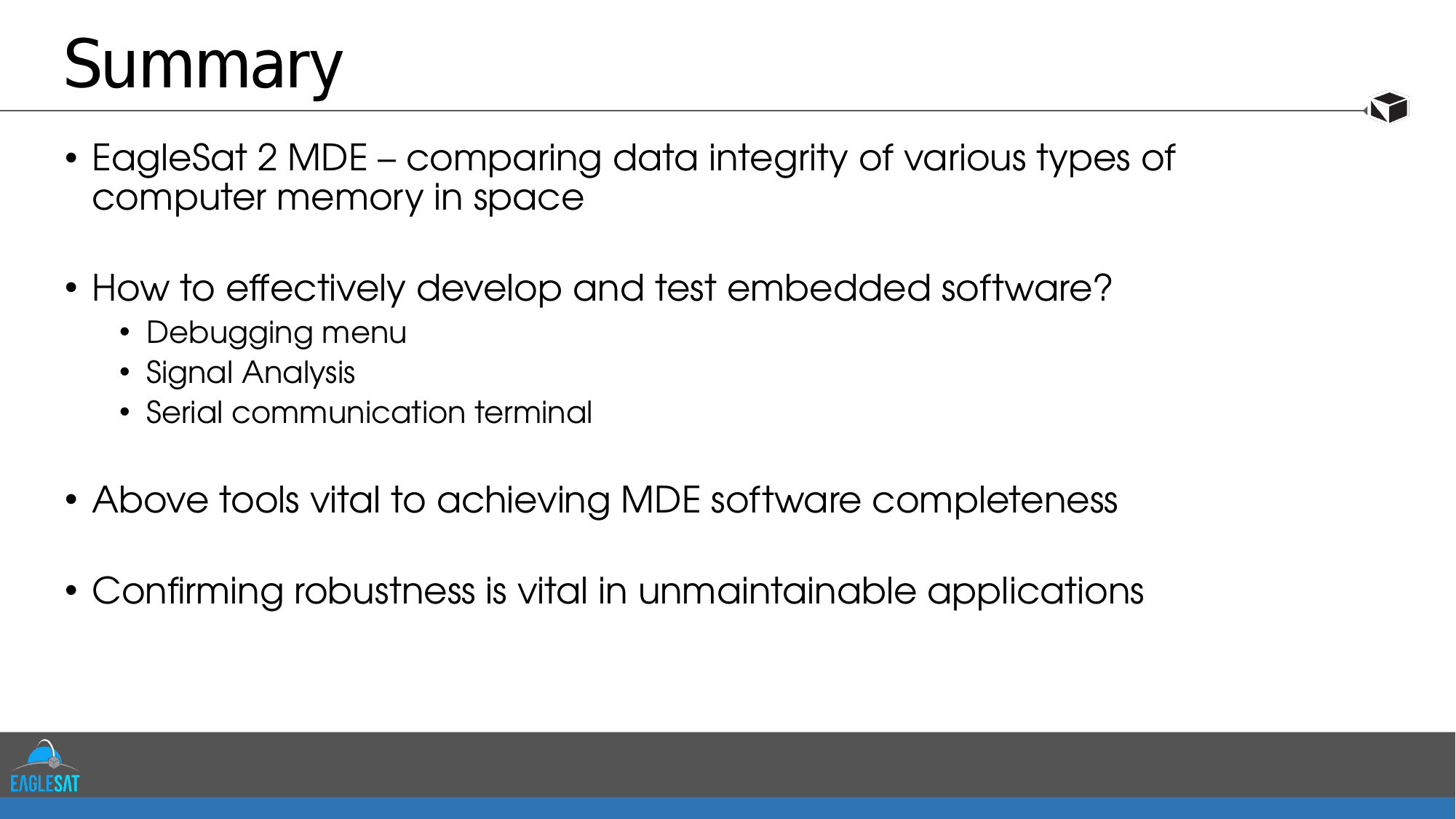

# Summary
EagleSat 2 MDE – comparing data integrity of various types of computer memory in space
How to effectively develop and test embedded software?
Debugging menu
Signal Analysis
Serial communication terminal
Above tools vital to achieving MDE software completeness
Confirming robustness is vital in unmaintainable applications